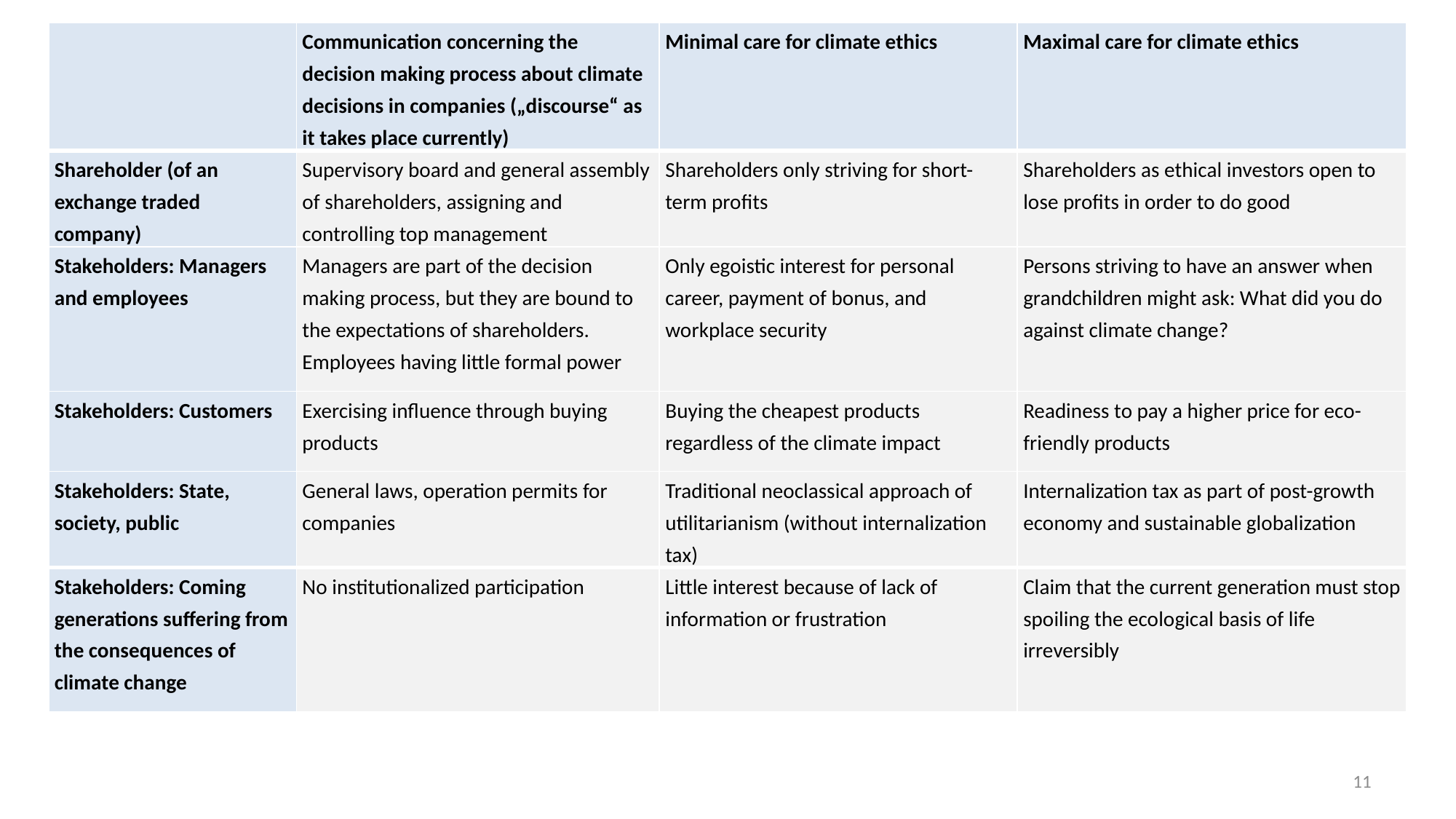

|  | Communication concerning the decision making process about climate decisions in companies („discourse“ as it takes place currently) | Minimal care for climate ethics | Maximal care for climate ethics |
| --- | --- | --- | --- |
| Shareholder (of an exchange traded company) | Supervisory board and general assembly of shareholders, assigning and controlling top management | Shareholders only striving for short-term profits | Shareholders as ethical investors open to lose profits in order to do good |
| Stakeholders: Managers and employees | Managers are part of the decision making process, but they are bound to the expectations of shareholders. Employees having little formal power | Only egoistic interest for personal career, payment of bonus, and workplace security | Persons striving to have an answer when grandchildren might ask: What did you do against climate change? |
| Stakeholders: Customers | Exercising influence through buying products | Buying the cheapest products regardless of the climate impact | Readiness to pay a higher price for eco-friendly products |
| Stakeholders: State, society, public | General laws, operation permits for companies | Traditional neoclassical approach of utilitarianism (without internalization tax) | Internalization tax as part of post-growth economy and sustainable globalization |
| Stakeholders: Coming generations suffering from the consequences of climate change | No institutionalized participation | Little interest because of lack of information or frustration | Claim that the current generation must stop spoiling the ecological basis of life irreversibly |
11